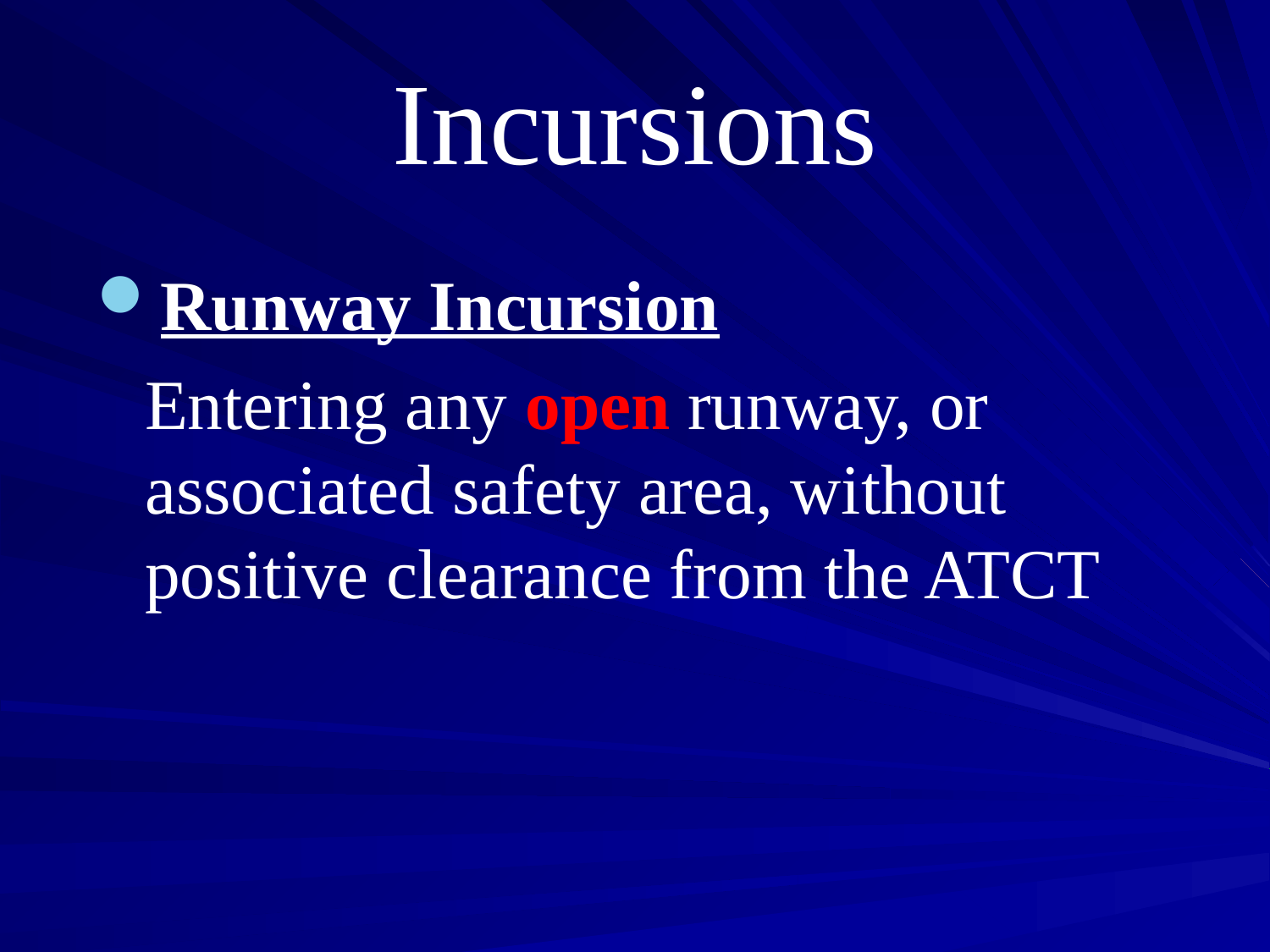

# Incursions
Runway Incursion
	Entering any open runway, or associated safety area, without positive clearance from the ATCT